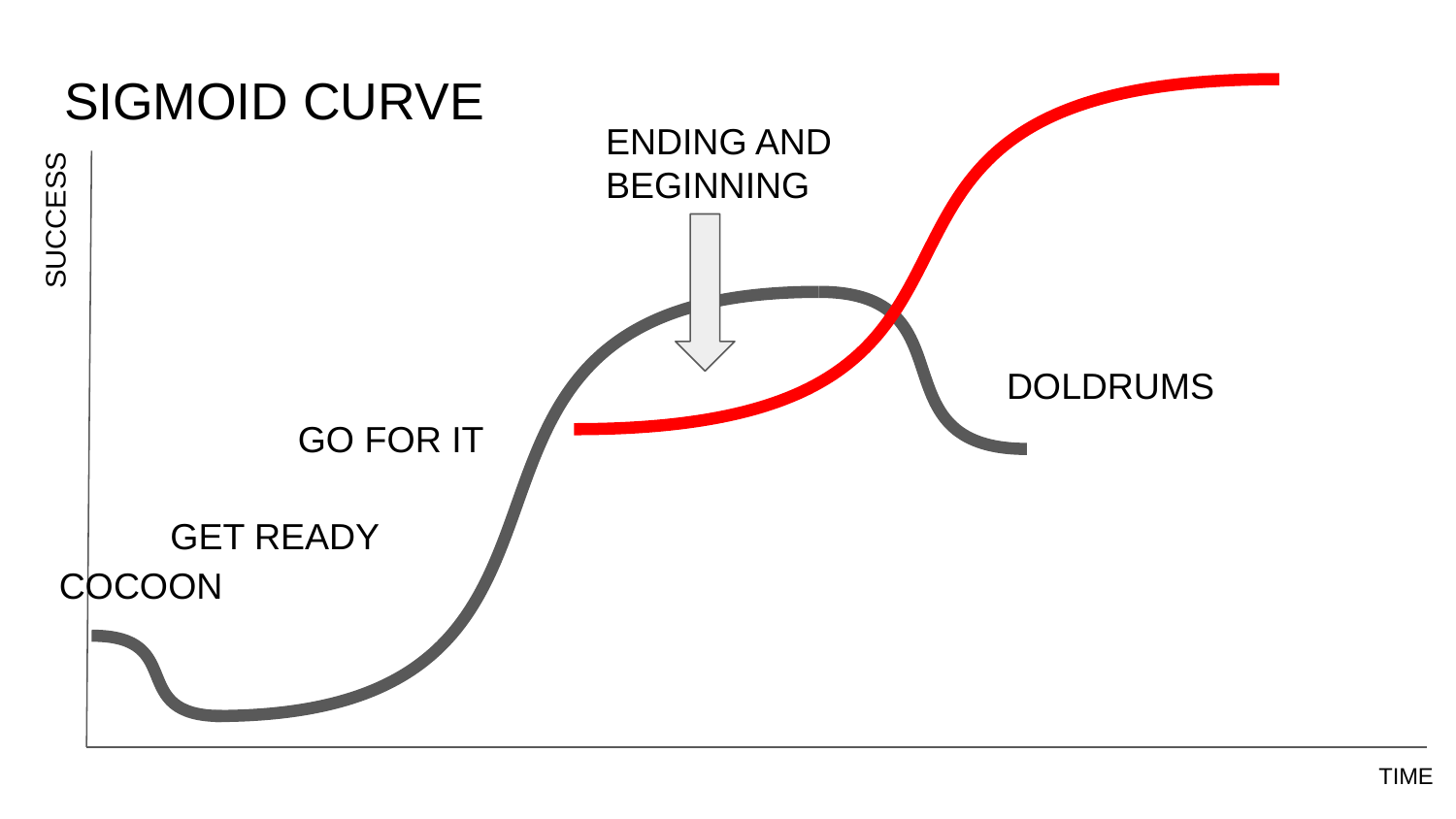

# SIGMOID CURVE
ENDING AND BEGINNING

DOLDRUMS
GO FOR IT
SUCCESS
GET READY
COCOON
TIME